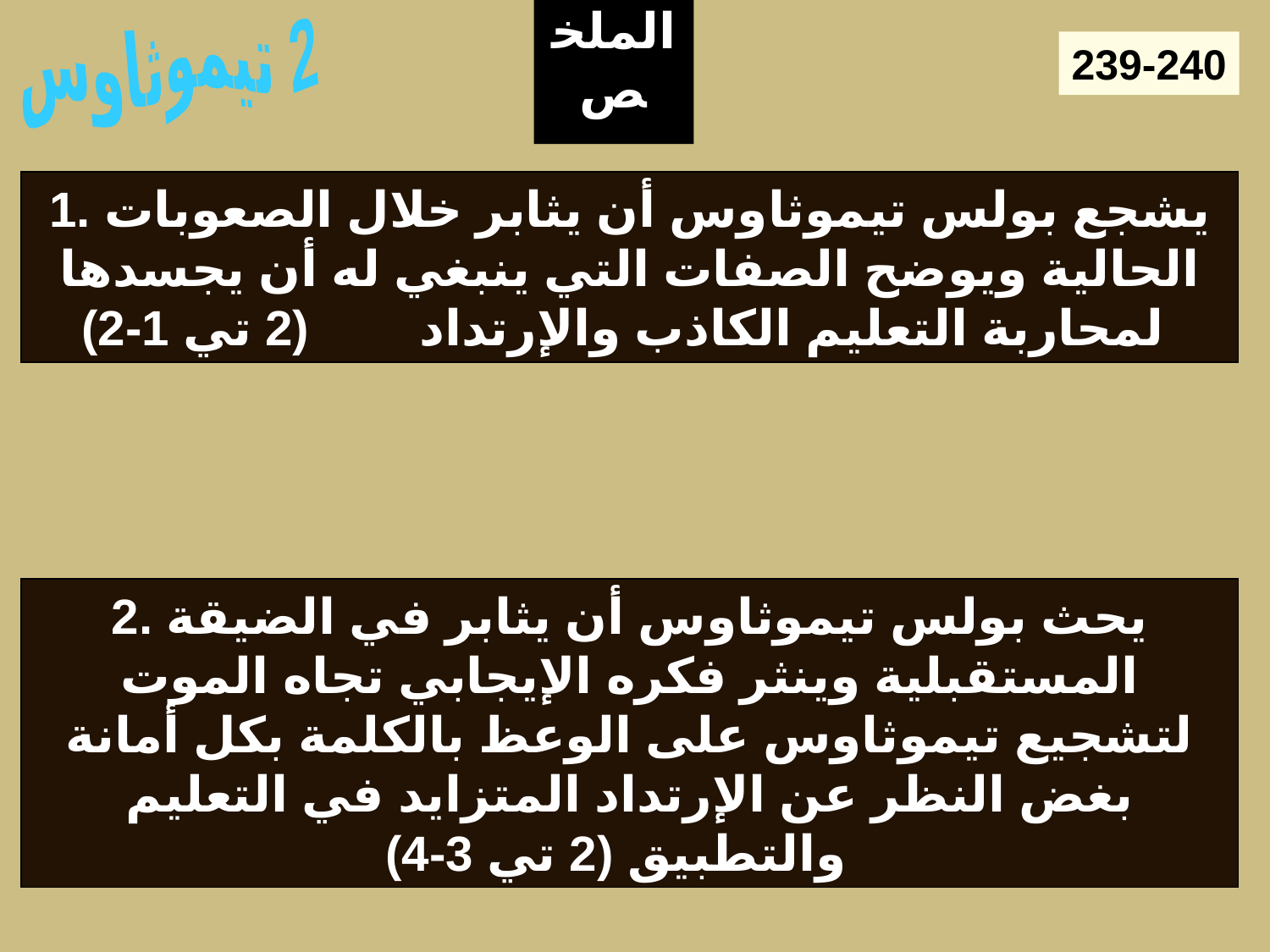

2 تيموثاوس
الملخص
239-240
1. يشجع بولس تيموثاوس أن يثابر خلال الصعوبات الحالية ويوضح الصفات التي ينبغي له أن يجسدها لمحاربة التعليم الكاذب والإرتداد        (2 تي 1-2)
2. يحث بولس تيموثاوس أن يثابر في الضيقة المستقبلية وينثر فكره الإيجابي تجاه الموت لتشجيع تيموثاوس على الوعظ بالكلمة بكل أمانة بغض النظر عن الإرتداد المتزايد في التعليم والتطبيق (2 تي 3-4)